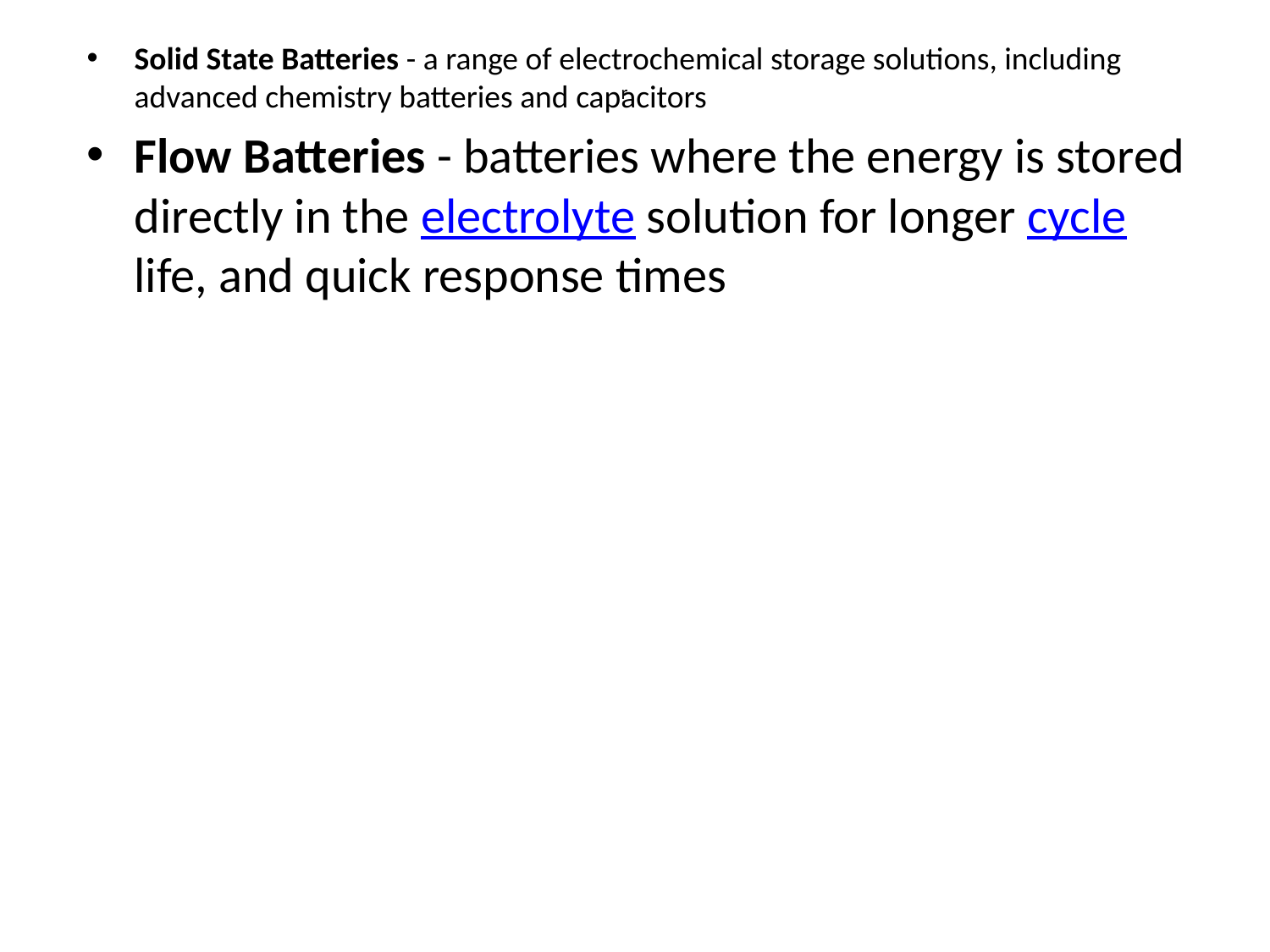

Solid State Batteries - a range of electrochemical storage solutions, including advanced chemistry batteries and capacitors
Flow Batteries - batteries where the energy is stored directly in the electrolyte solution for longer cycle life, and quick response times

# r